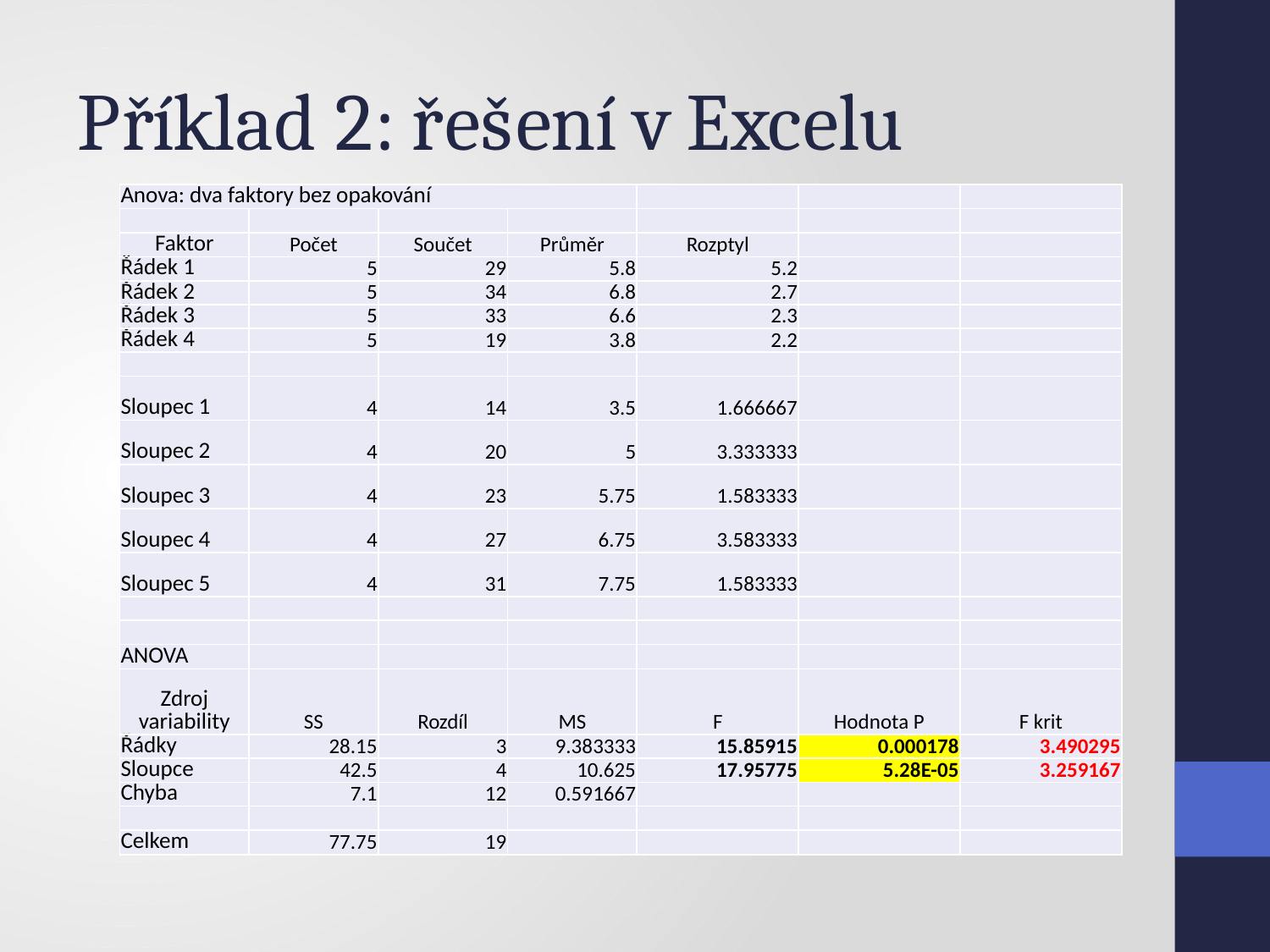

# Příklad 2: řešení v Excelu
| Anova: dva faktory bez opakování |  |  |  |  |  |  |
| --- | --- | --- | --- | --- | --- | --- |
|  |  |  |  |  |  |  |
| Faktor | Počet | Součet | Průměr | Rozptyl |  |  |
| Řádek 1 | 5 | 29 | 5.8 | 5.2 |  |  |
| Řádek 2 | 5 | 34 | 6.8 | 2.7 |  |  |
| Řádek 3 | 5 | 33 | 6.6 | 2.3 |  |  |
| Řádek 4 | 5 | 19 | 3.8 | 2.2 |  |  |
|  |  |  |  |  |  |  |
| Sloupec 1 | 4 | 14 | 3.5 | 1.666667 |  |  |
| Sloupec 2 | 4 | 20 | 5 | 3.333333 |  |  |
| Sloupec 3 | 4 | 23 | 5.75 | 1.583333 |  |  |
| Sloupec 4 | 4 | 27 | 6.75 | 3.583333 |  |  |
| Sloupec 5 | 4 | 31 | 7.75 | 1.583333 |  |  |
|  |  |  |  |  |  |  |
|  |  |  |  |  |  |  |
| ANOVA |  |  |  |  |  |  |
| Zdroj variability | SS | Rozdíl | MS | F | Hodnota P | F krit |
| Řádky | 28.15 | 3 | 9.383333 | 15.85915 | 0.000178 | 3.490295 |
| Sloupce | 42.5 | 4 | 10.625 | 17.95775 | 5.28E-05 | 3.259167 |
| Chyba | 7.1 | 12 | 0.591667 |  |  |  |
|  |  |  |  |  |  |  |
| Celkem | 77.75 | 19 |  |  |  |  |